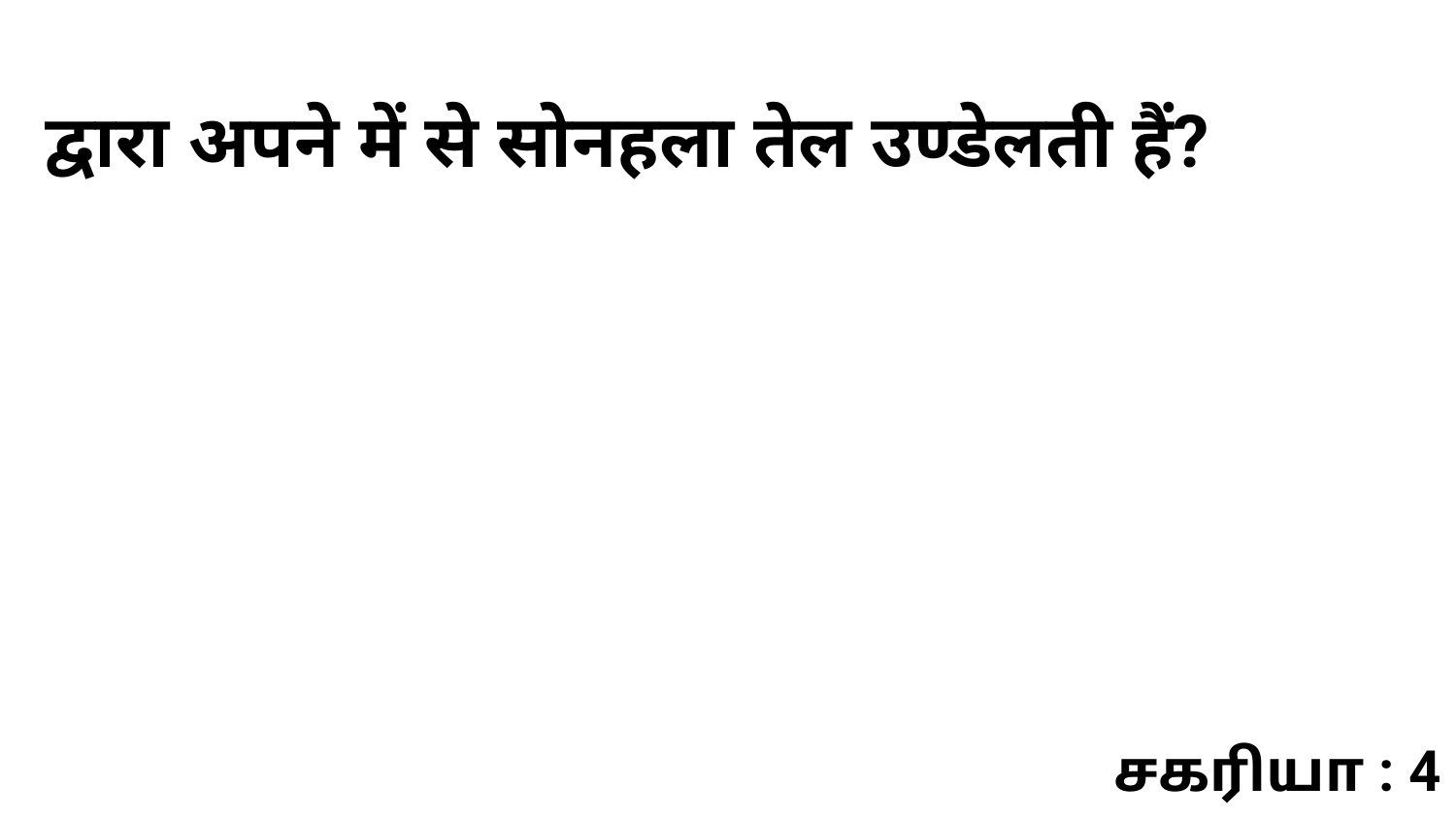

द्वारा अपने में से सोनहला तेल उण्डेलती हैं?
சகரியா : 4